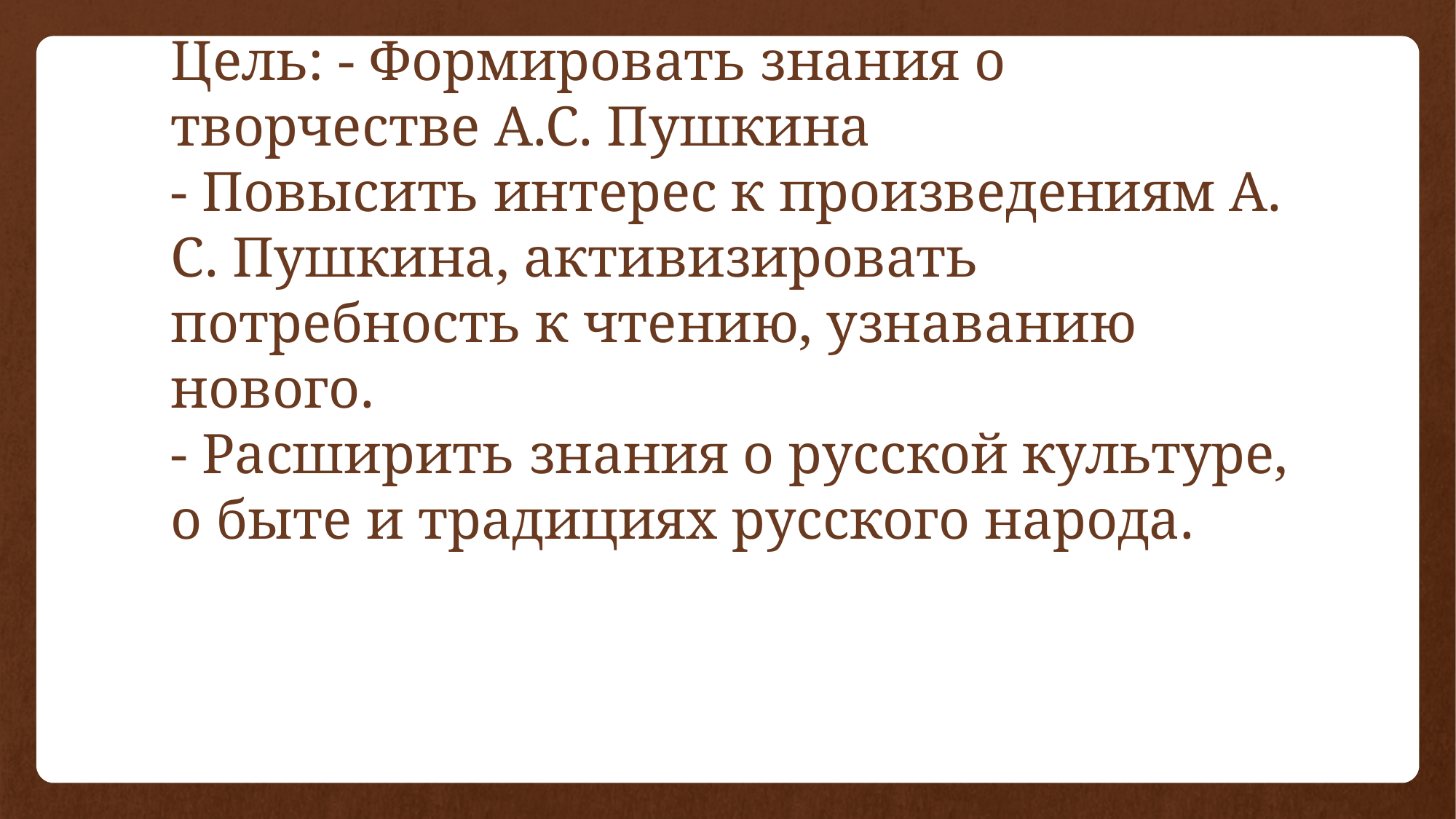

# Цель: - Формировать знания о творчестве А.С. Пушкина - Повысить интерес к произведениям А. С. Пушкина, активизировать потребность к чтению, узнаванию нового. - Расширить знания о русской культуре, о быте и традициях русского народа.